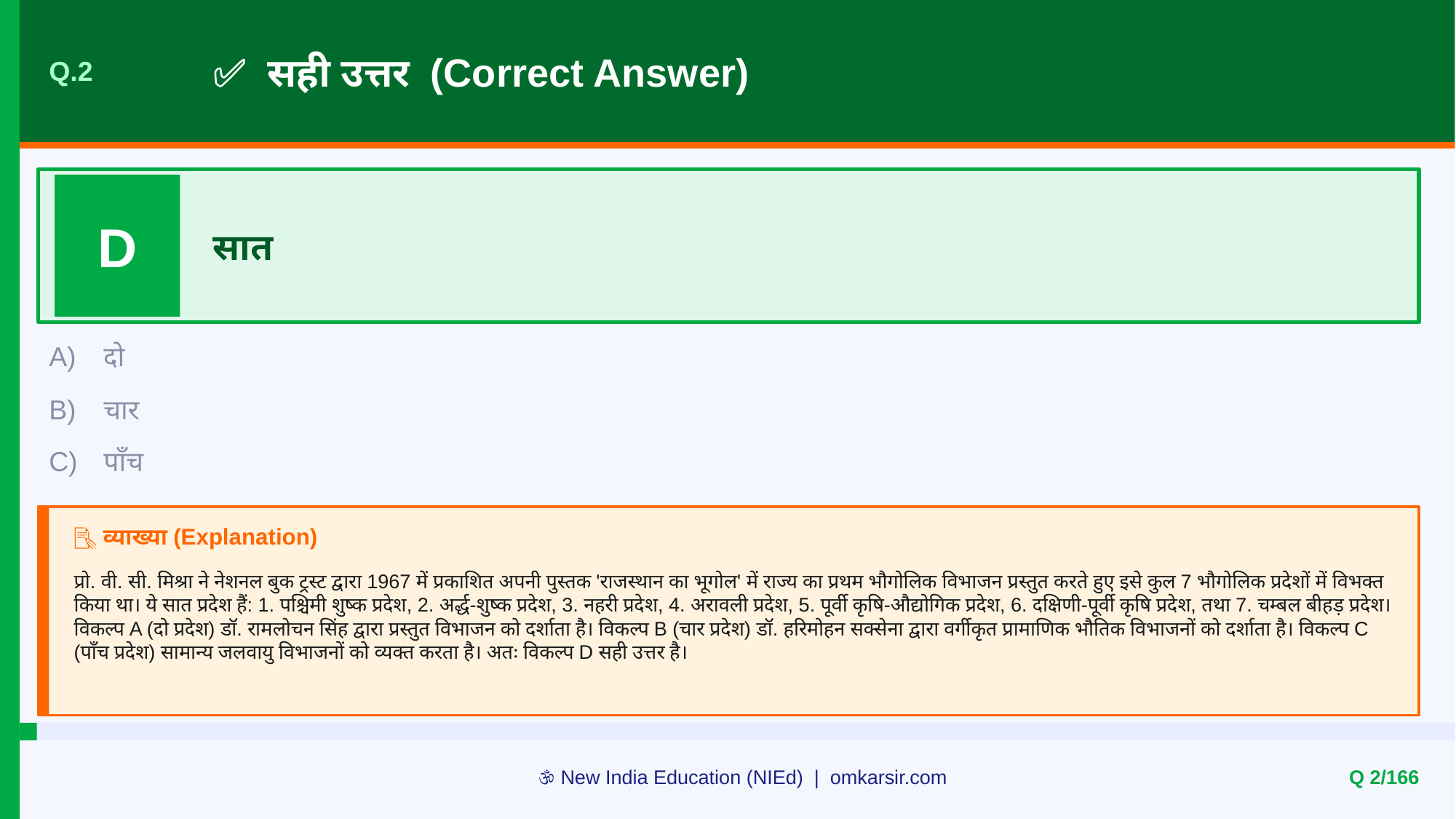

✅  सही उत्तर  (Correct Answer)
Q.2

D
सात
A)
दो
B)
चार
C)
पाँच

📝 व्याख्या (Explanation)
प्रो. वी. सी. मिश्रा ने नेशनल बुक ट्रस्ट द्वारा 1967 में प्रकाशित अपनी पुस्तक 'राजस्थान का भूगोल' में राज्य का प्रथम भौगोलिक विभाजन प्रस्तुत करते हुए इसे कुल 7 भौगोलिक प्रदेशों में विभक्त किया था। ये सात प्रदेश हैं: 1. पश्चिमी शुष्क प्रदेश, 2. अर्द्ध-शुष्क प्रदेश, 3. नहरी प्रदेश, 4. अरावली प्रदेश, 5. पूर्वी कृषि-औद्योगिक प्रदेश, 6. दक्षिणी-पूर्वी कृषि प्रदेश, तथा 7. चम्बल बीहड़ प्रदेश। विकल्प A (दो प्रदेश) डॉ. रामलोचन सिंह द्वारा प्रस्तुत विभाजन को दर्शाता है। विकल्प B (चार प्रदेश) डॉ. हरिमोहन सक्सेना द्वारा वर्गीकृत प्रामाणिक भौतिक विभाजनों को दर्शाता है। विकल्प C (पाँच प्रदेश) सामान्य जलवायु विभाजनों को व्यक्त करता है। अतः विकल्प D सही उत्तर है।

🕉️ New India Education (NIEd)  |  omkarsir.com
Q 2/166